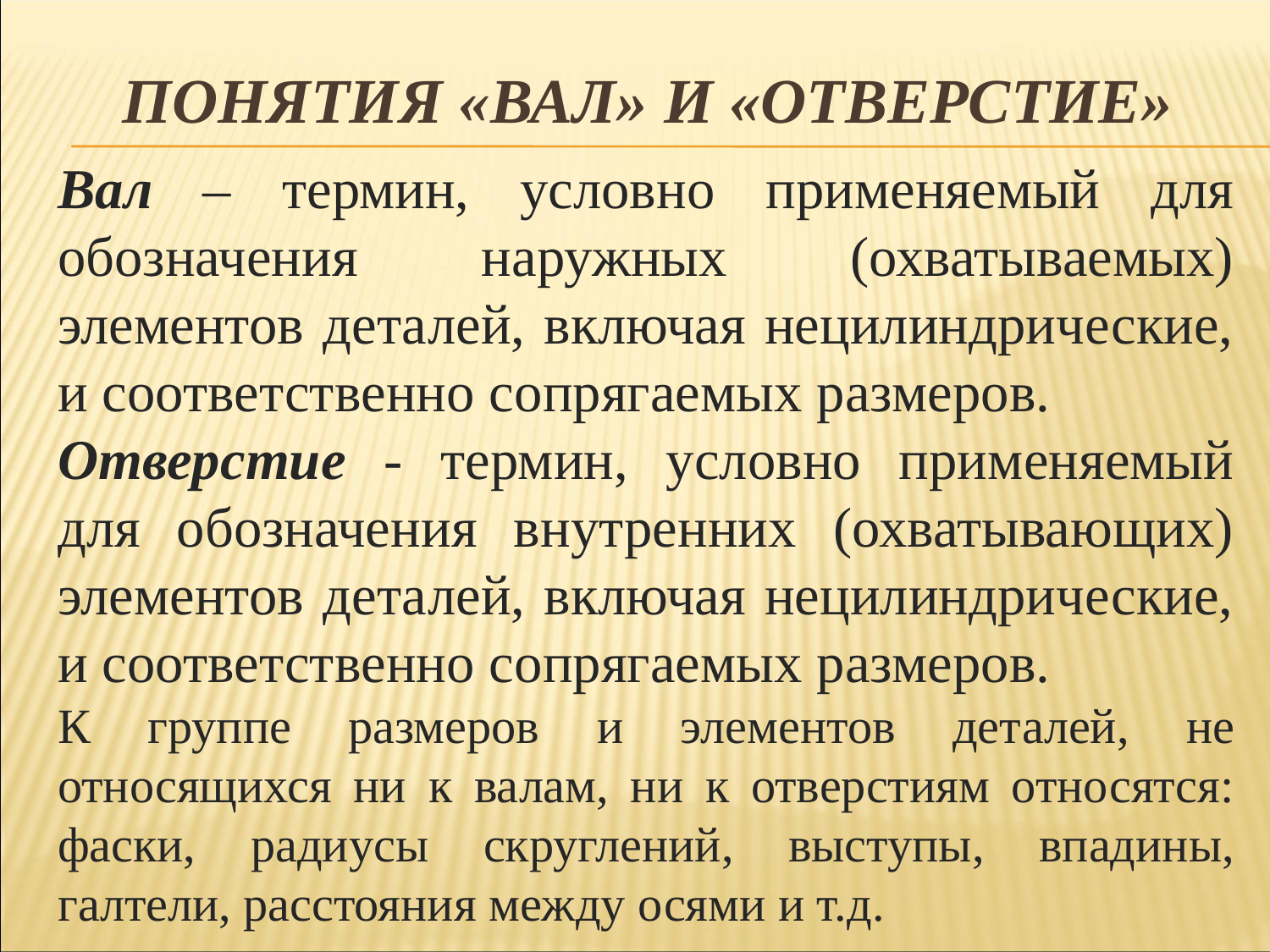

# Понятия «вал» и «отверстие»
Вал – термин, условно применяемый для обозначения наружных (охватываемых) элементов деталей, включая нецилиндрические, и соответственно сопрягаемых размеров.
Отверстие - термин, условно применяемый для обозначения внутренних (охватывающих) элементов деталей, включая нецилиндрические, и соответственно сопрягаемых размеров.
К группе размеров и элементов деталей, не относящихся ни к валам, ни к отверстиям относятся: фаски, радиусы скруглений, выступы, впадины, галтели, расстояния между осями и т.д.